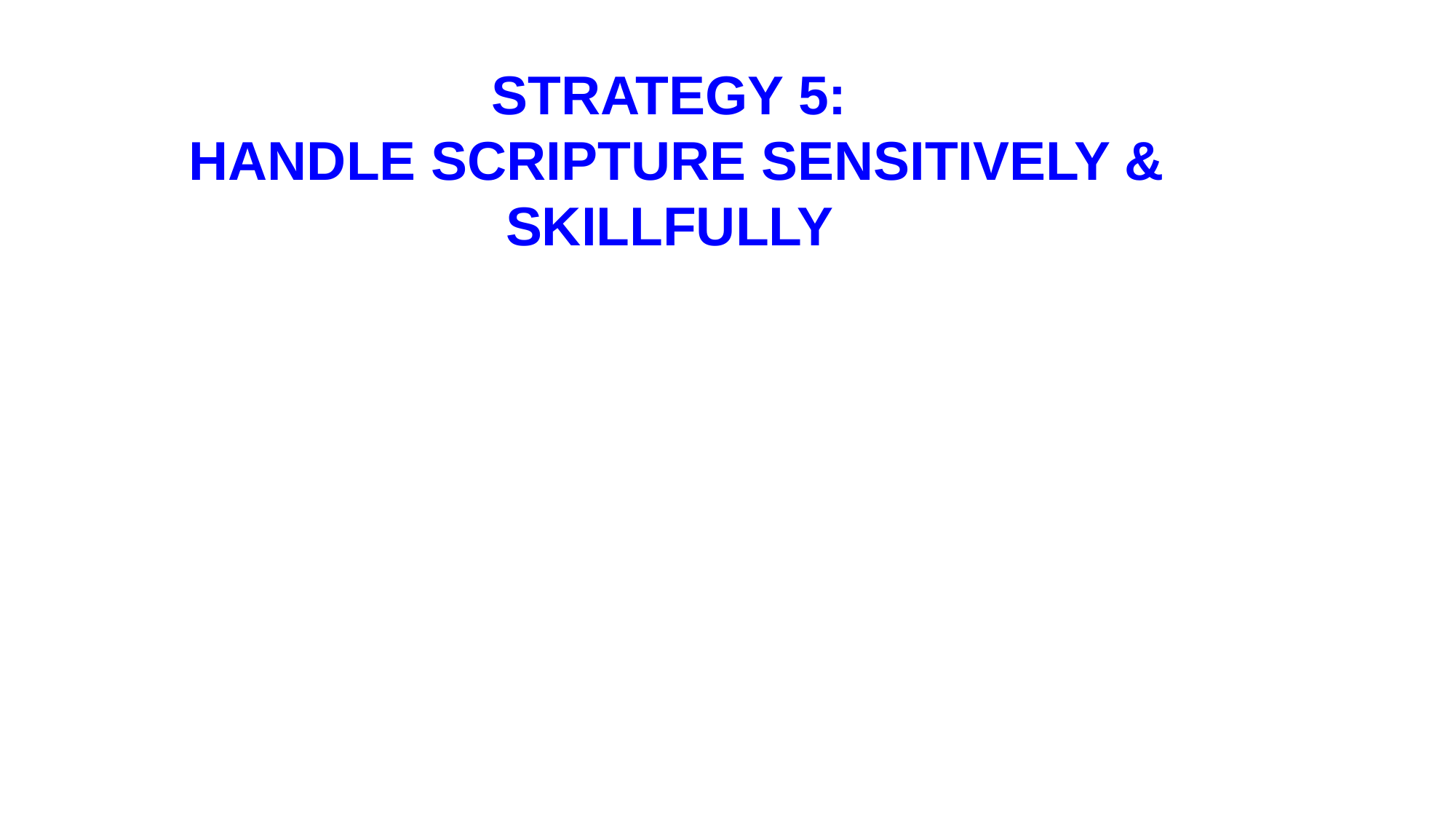

Strategy 5:
Handle Scripture Sensitively & Skillfully